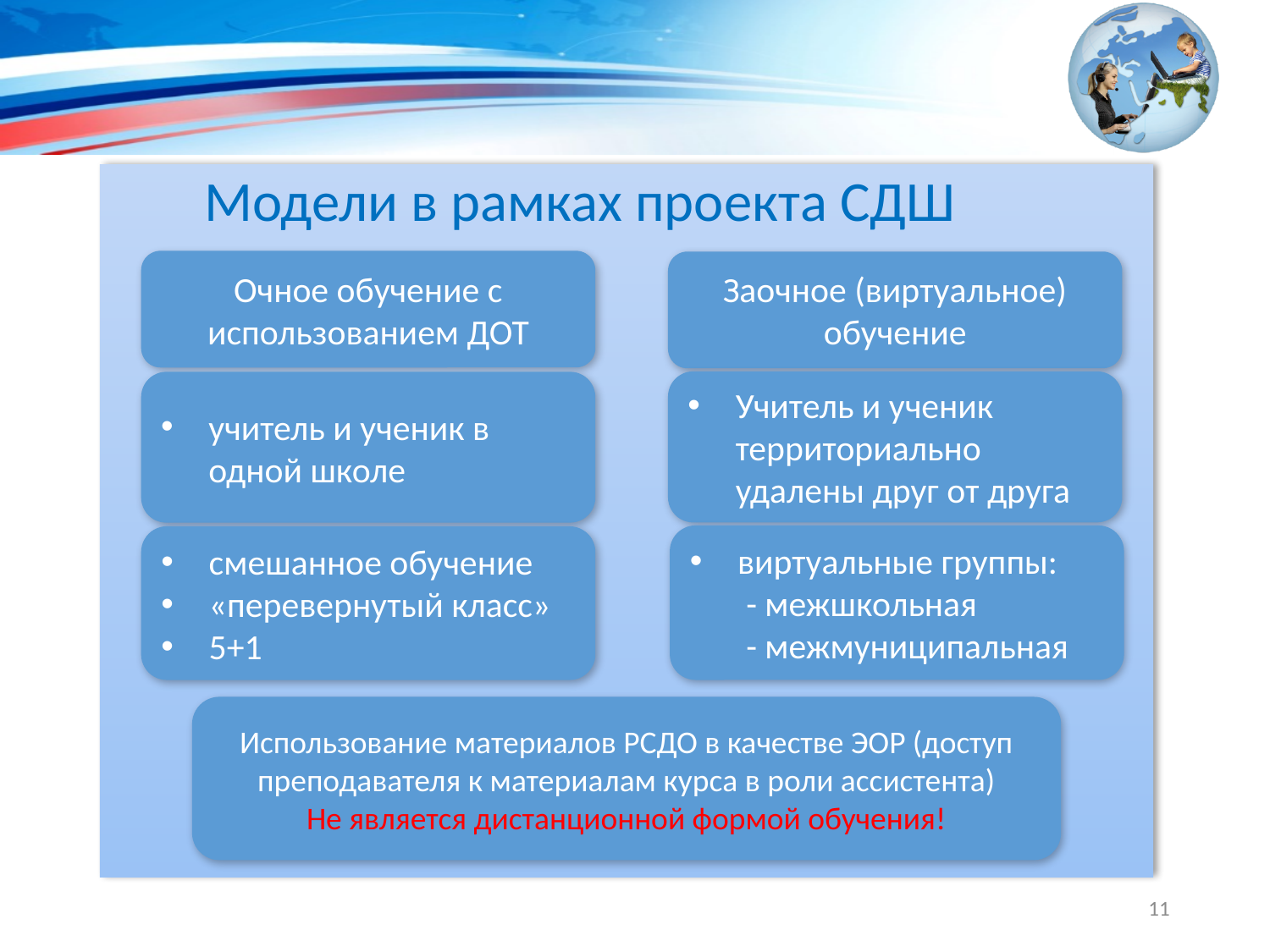

Модели в рамках проекта СДШ НСО

Очное обучение с использованием ДОТ
Заочное (виртуальное) обучение
Учитель и ученик территориально удалены друг от друга
учитель и ученик в одной школе
виртуальные группы:
       - межшкольная
       - межмуниципальная
смешанное обучение
«перевернутый класс»
5+1
Использование материалов РСДО в качестве ЭОР (доступ преподавателя к материалам курса в роли ассистента)
Не является дистанционной формой обучения!
11